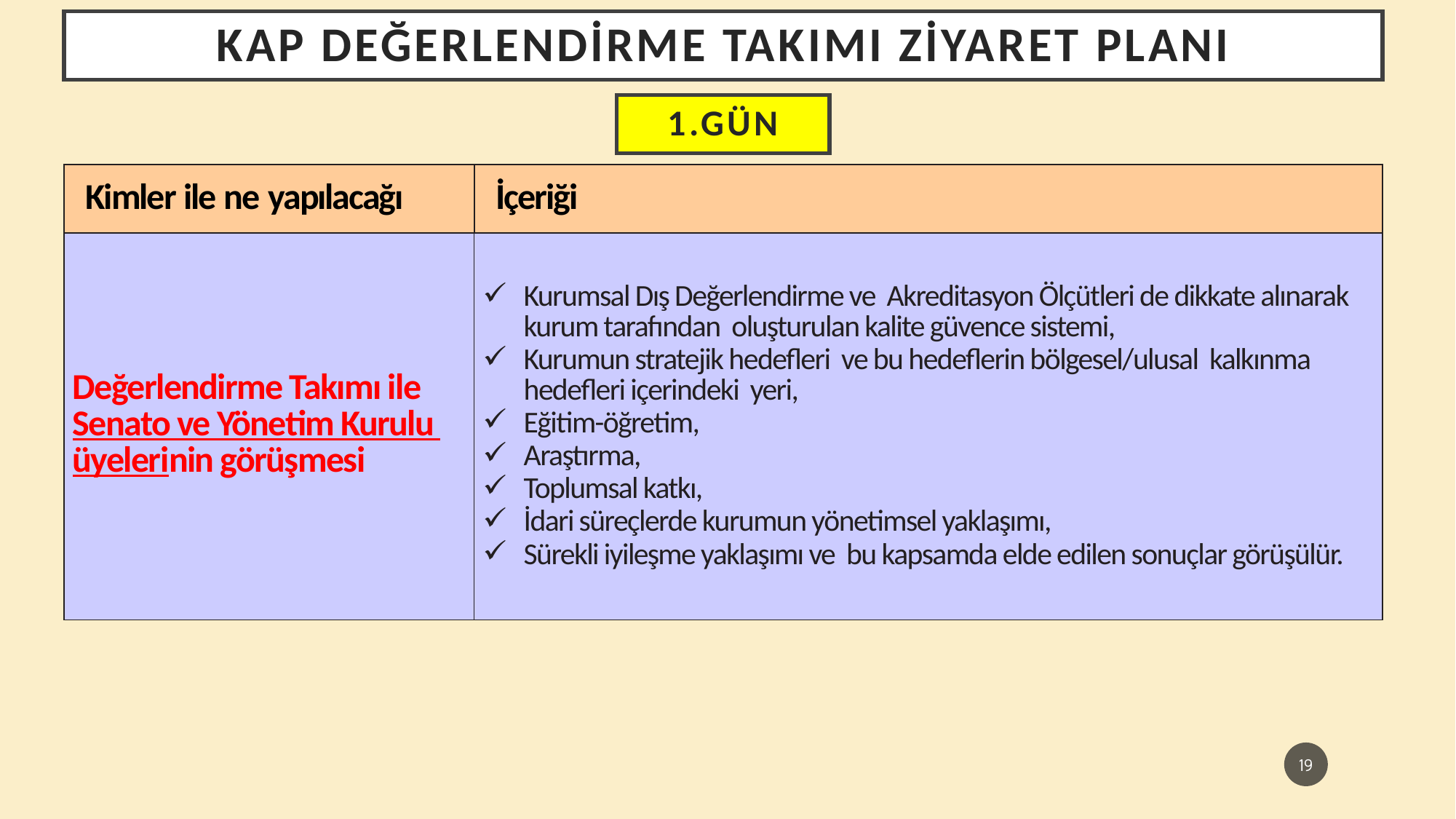

KAP Değerlendirme TAKIMI ZİYARET PLANI
1.gün
| Kimler ile ne yapılacağı | İçeriği |
| --- | --- |
| Değerlendirme Takımı ile Senato ve Yönetim Kurulu üyelerinin görüşmesi | Kurumsal Dış Değerlendirme ve Akreditasyon Ölçütleri de dikkate alınarak kurum tarafından oluşturulan kalite güvence sistemi, Kurumun stratejik hedefleri ve bu hedeflerin bölgesel/ulusal kalkınma hedefleri içerindeki yeri, Eğitim-öğretim, Araştırma, Toplumsal katkı, İdari süreçlerde kurumun yönetimsel yaklaşımı, Sürekli iyileşme yaklaşımı ve bu kapsamda elde edilen sonuçlar görüşülür. |
| --- | --- |
19